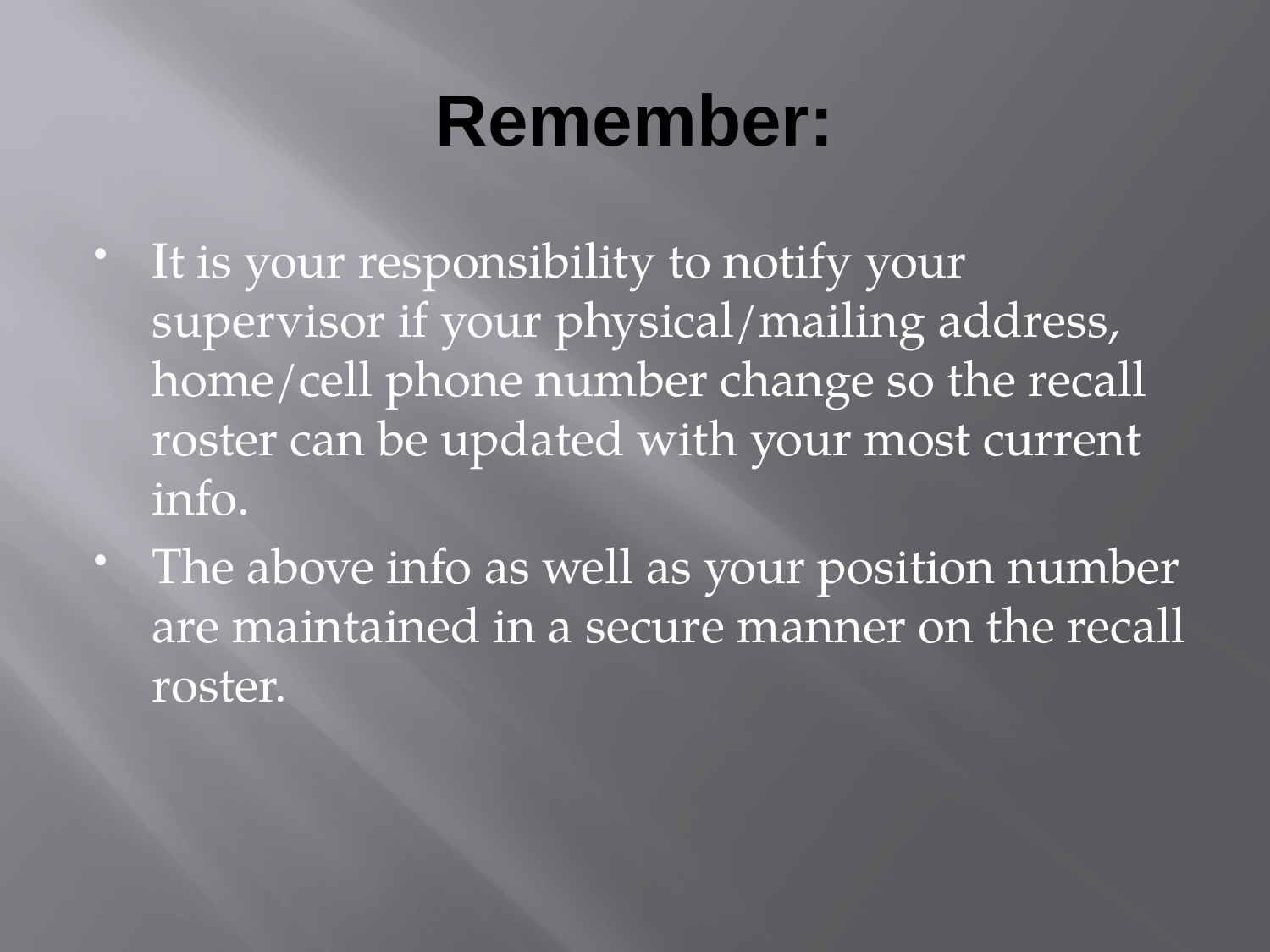

# Remember:
It is your responsibility to notify your supervisor if your physical/mailing address, home/cell phone number change so the recall roster can be updated with your most current info.
The above info as well as your position number are maintained in a secure manner on the recall roster.